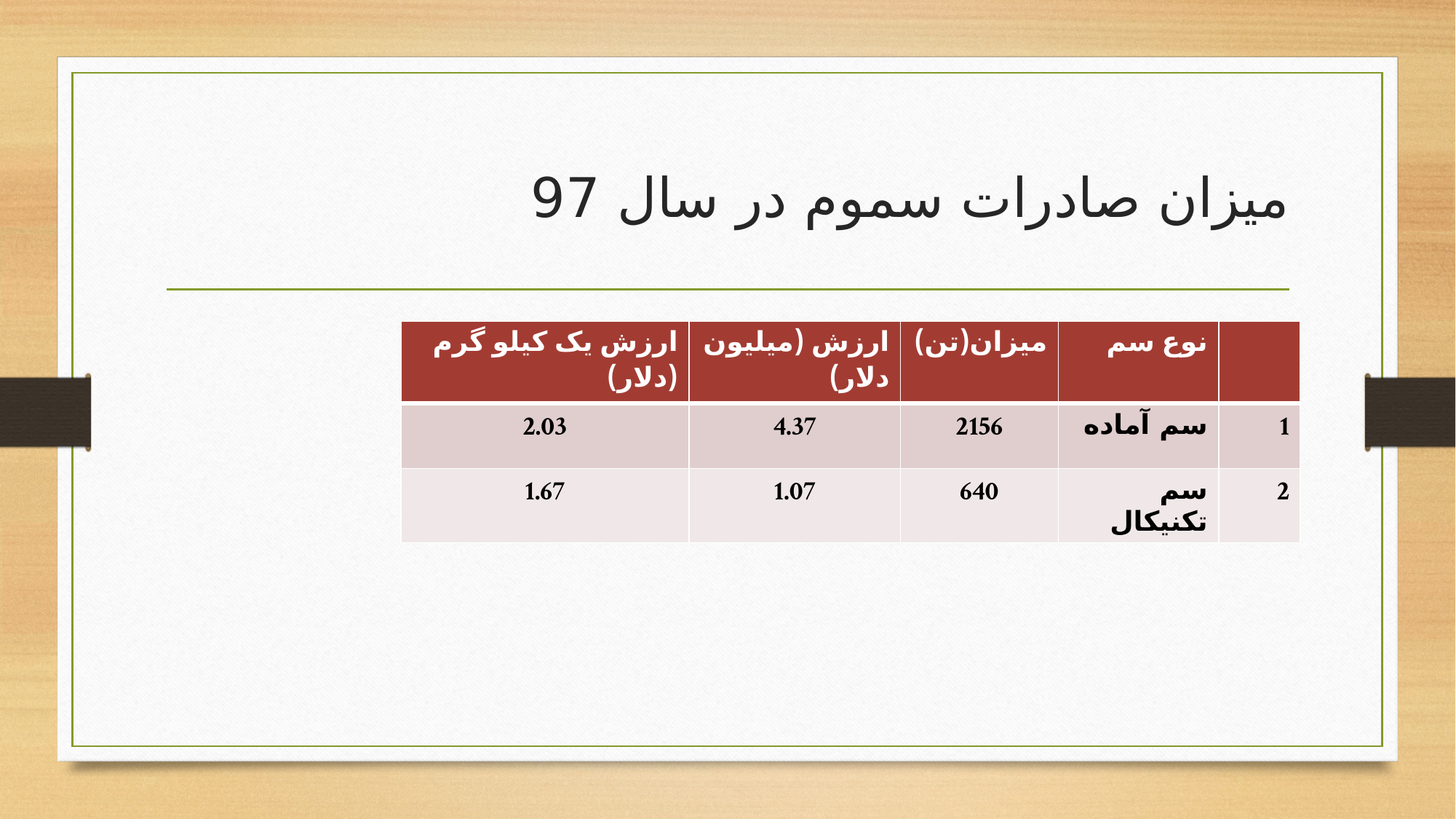

# میزان صادرات سموم در سال 97
| ارزش یک کیلو گرم (دلار) | ارزش (میلیون دلار) | میزان(تن) | نوع سم |  |
| --- | --- | --- | --- | --- |
| 2.03 | 4.37 | 2156 | سم آماده | 1 |
| 1.67 | 1.07 | 640 | سم تکنیکال | 2 |